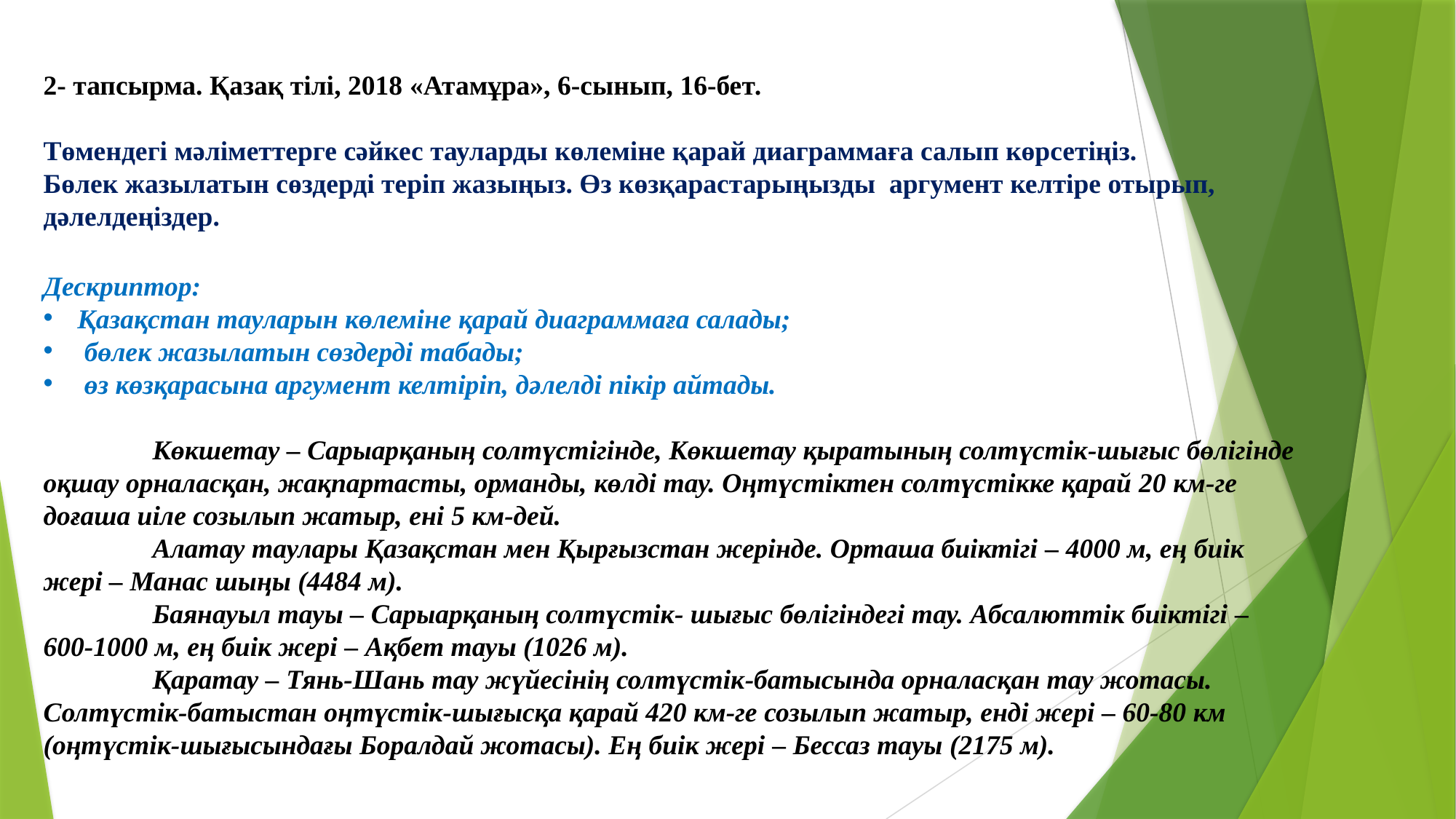

2- тапсырма. Қазақ тілі, 2018 «Атамұра», 6-сынып, 16-бет.

Төмендегі мәліметтерге сәйкес тауларды көлеміне қарай диаграммаға салып көрсетіңіз.
Бөлек жазылатын сөздерді теріп жазыңыз. Өз көзқарастарыңызды  аргумент келтіре отырып, дәлелдеңіздер.

Дескриптор:
Қазақстан тауларын көлеміне қарай диаграммаға салады;
 бөлек жазылатын сөздерді табады;
 өз көзқарасына аргумент келтіріп, дәлелді пікір айтады.

 	Көкшетау – Сарыарқаның солтүстігінде, Көкшетау қыратының солтүстік-шығыс бөлігінде оқшау орналасқан, жақпартасты, орманды, көлді тау. Оңтүстіктен солтүстікке қарай 20 км-ге доғаша иіле созылып жатыр, ені 5 км-дей.
	Алатау таулары Қазақстан мен Қырғызстан жерінде. Орташа биіктігі – 4000 м, ең биік жері – Манас шыңы (4484 м).
	Баянауыл тауы – Сарыарқаның солтүстік- шығыс бөлігіндегі тау. Абсалюттік биіктігі – 600-1000 м, ең биік жері – Ақбет тауы (1026 м).
	Қаратау – Тянь-Шань тау жүйесінің солтүстік-батысында орналасқан тау жотасы. Солтүстік-батыстан оңтүстік-шығысқа қарай 420 км-ге созылып жатыр, енді жері – 60-80 км (оңтүстік-шығысындағы Боралдай жотасы). Ең биік жері – Бессаз тауы (2175 м).